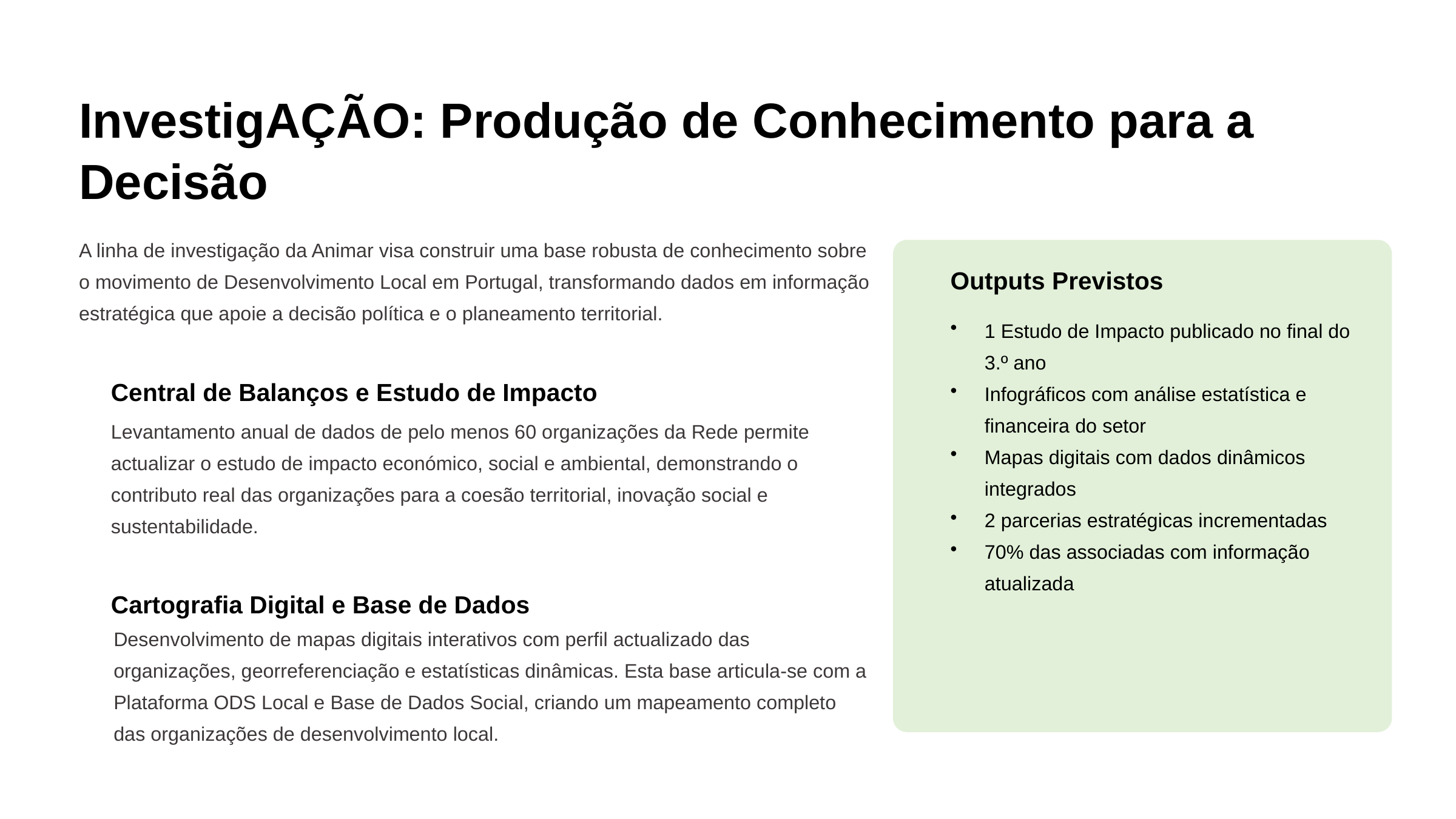

InvestigAÇÃO: Produção de Conhecimento para a Decisão
A linha de investigação da Animar visa construir uma base robusta de conhecimento sobre o movimento de Desenvolvimento Local em Portugal, transformando dados em informação estratégica que apoie a decisão política e o planeamento territorial.

Outputs Previstos
1 Estudo de Impacto publicado no final do 3.º ano
Infográficos com análise estatística e financeira do setor
Mapas digitais com dados dinâmicos integrados
2 parcerias estratégicas incrementadas
70% das associadas com informação atualizada
Central de Balanços e Estudo de Impacto
Levantamento anual de dados de pelo menos 60 organizações da Rede permite actualizar o estudo de impacto económico, social e ambiental, demonstrando o contributo real das organizações para a coesão territorial, inovação social e sustentabilidade.
Cartografia Digital e Base de Dados
Desenvolvimento de mapas digitais interativos com perfil actualizado das organizações, georreferenciação e estatísticas dinâmicas. Esta base articula-se com a Plataforma ODS Local e Base de Dados Social, criando um mapeamento completo das organizações de desenvolvimento local.